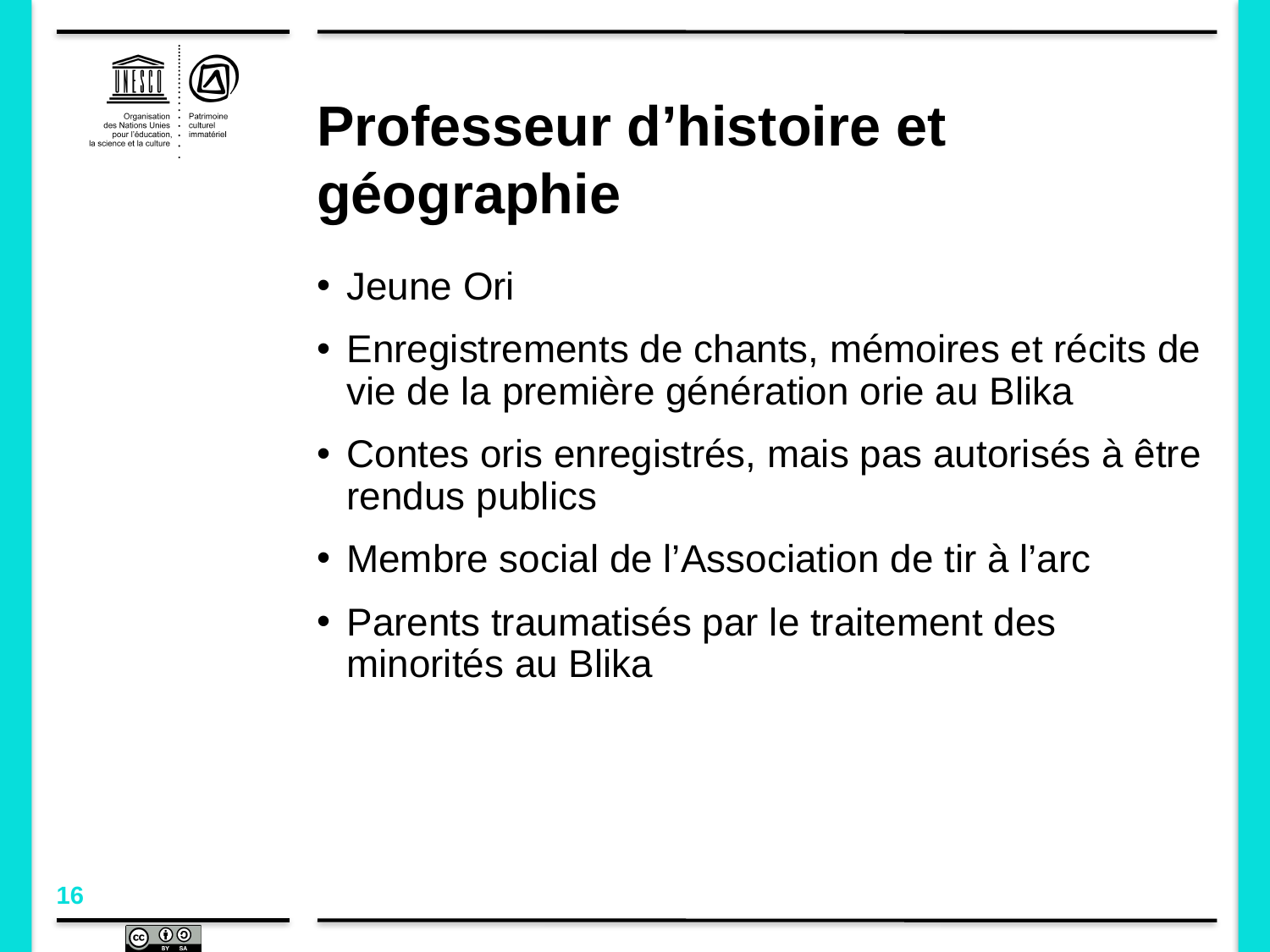

# Professeur d’histoire et géographie
Jeune Ori
Enregistrements de chants, mémoires et récits de vie de la première génération orie au Blika
Contes oris enregistrés, mais pas autorisés à être rendus publics
Membre social de l’Association de tir à l’arc
Parents traumatisés par le traitement des minorités au Blika